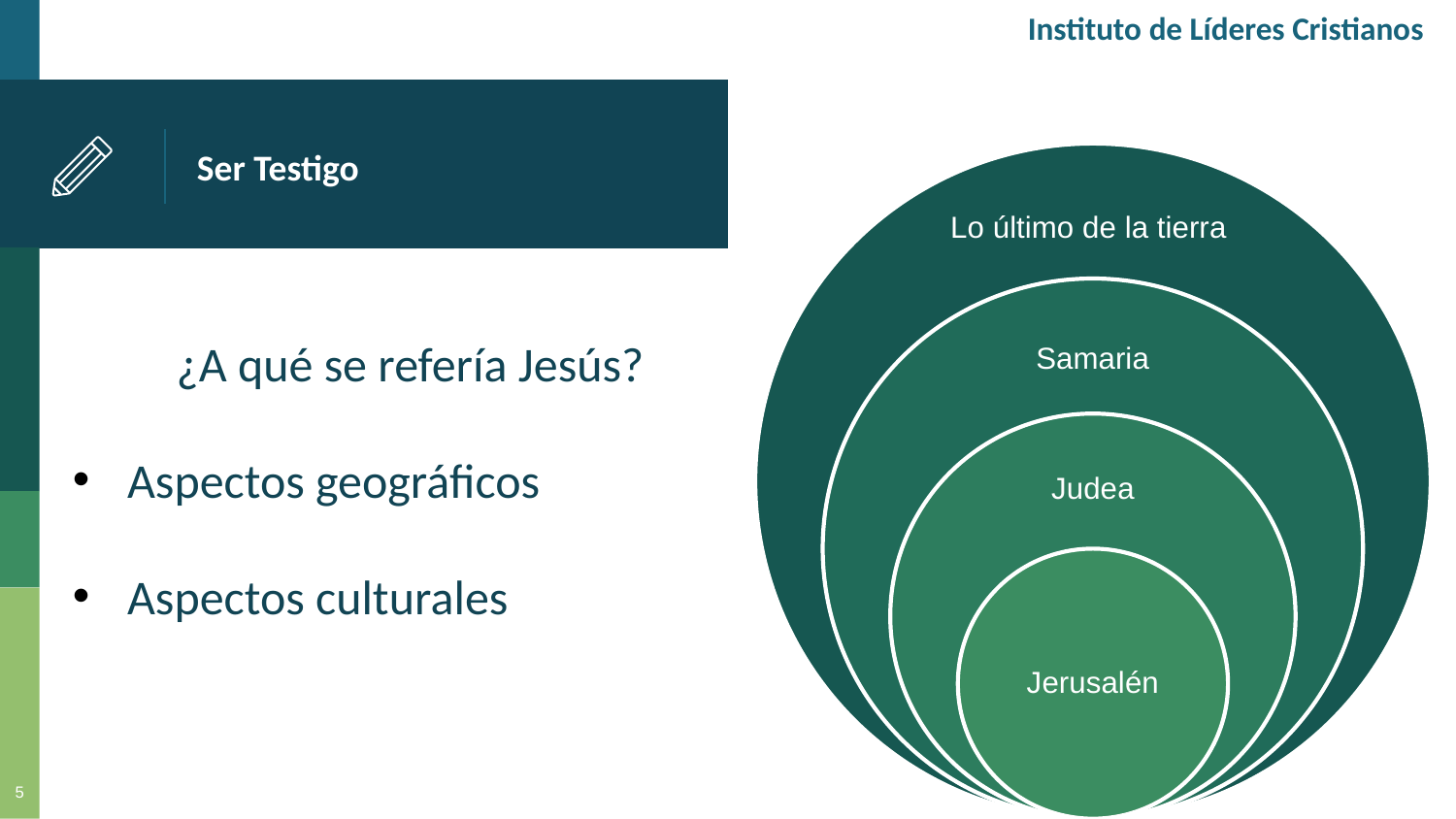

Instituto de Líderes Cristianos

# Ser Testigo

Lo último de la tierra
Samaria
Judea
Jerusalén

¿A qué se refería Jesús?

Aspectos geográficos

Aspectos culturales

5